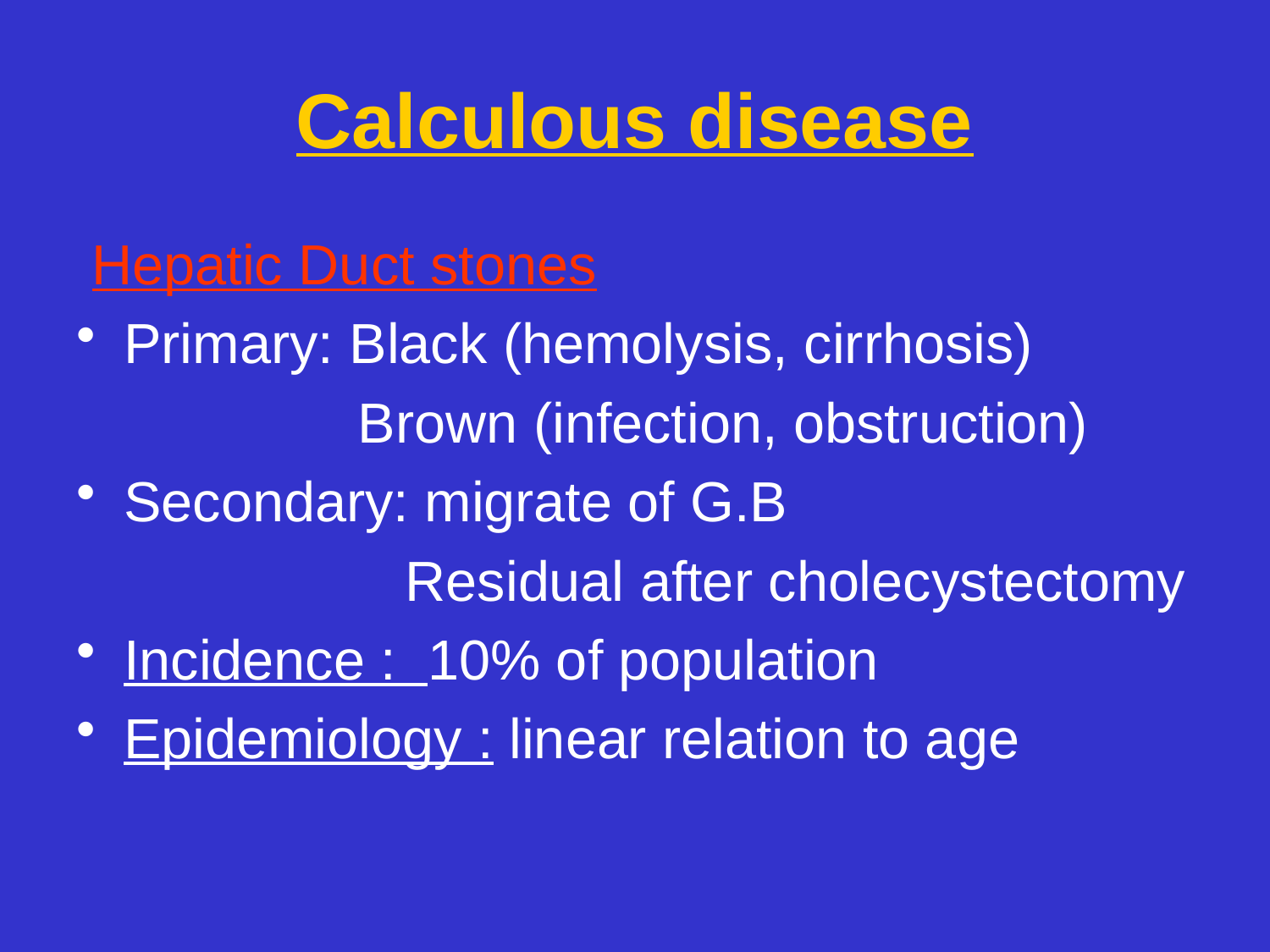

# Calculous disease
 Hepatic Duct stones
Primary: Black (hemolysis, cirrhosis)
                  Brown (infection, obstruction)
Secondary: migrate of G.B
                     Residual after cholecystectomy
Incidence :  10% of population
Epidemiology : linear relation to age